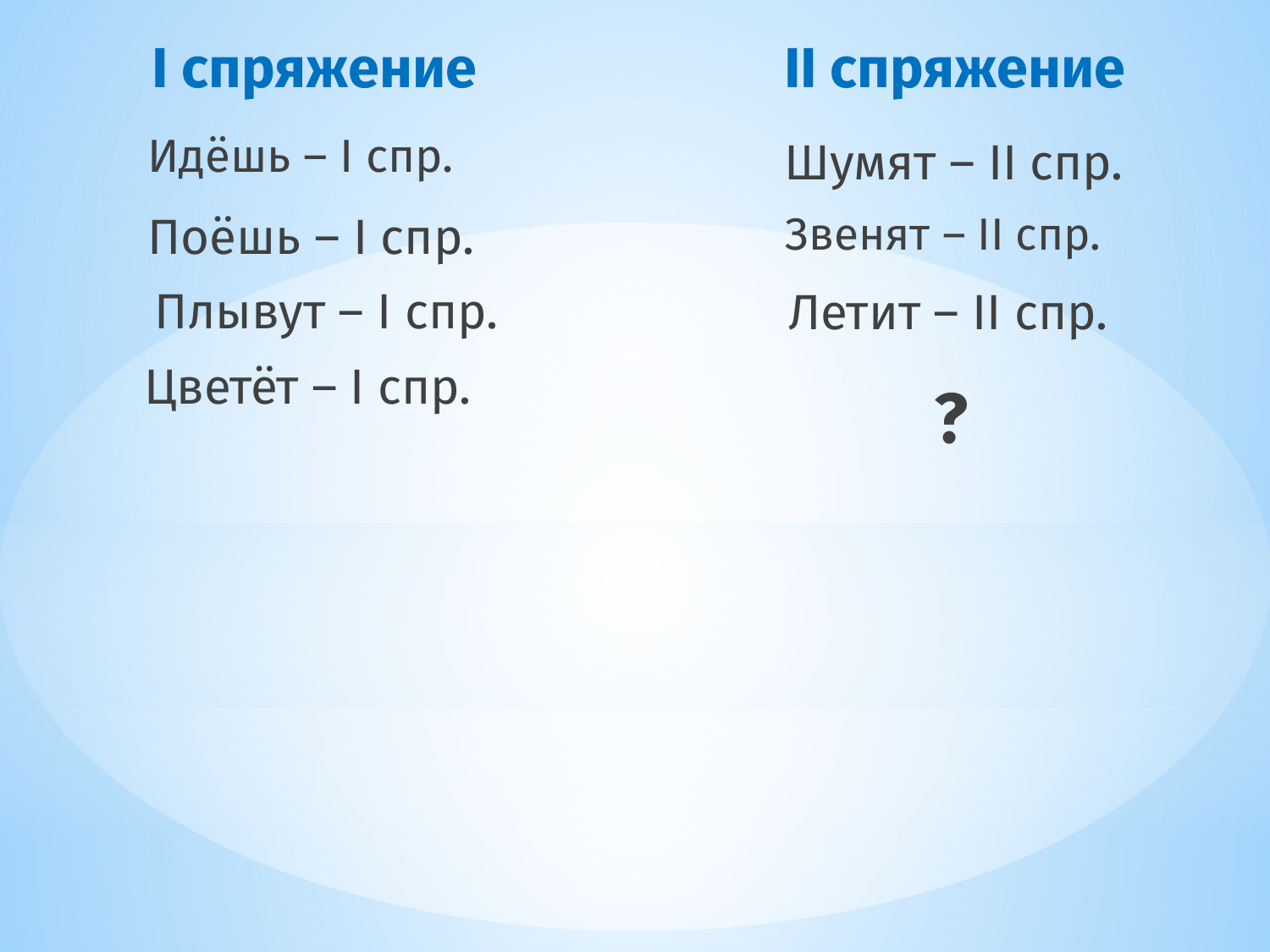

I спряжение                       II спряжение
Идёшь – I спр.
Шумят – II спр.
Поёшь – I спр.
Звенят – II спр.
Плывут – I спр.
Летит – II спр.
Цветёт – I спр.
?